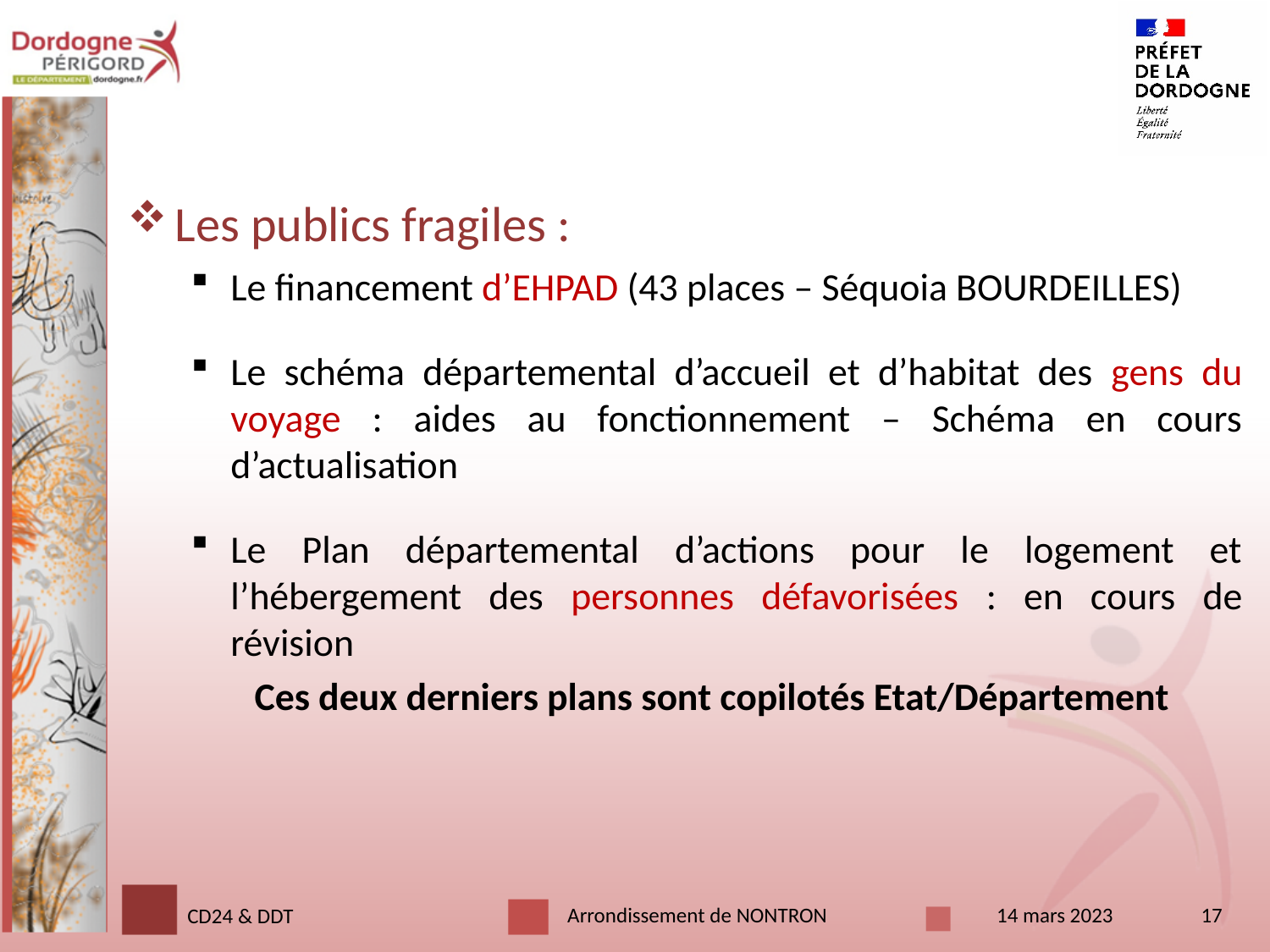

#
Les publics fragiles :
Le financement d’EHPAD (43 places – Séquoia BOURDEILLES)

Le schéma départemental d’accueil et d’habitat des gens du voyage : aides au fonctionnement – Schéma en cours d’actualisation

Le Plan départemental d’actions pour le logement et l’hébergement des personnes défavorisées : en cours de révision
	Ces deux derniers plans sont copilotés Etat/Département